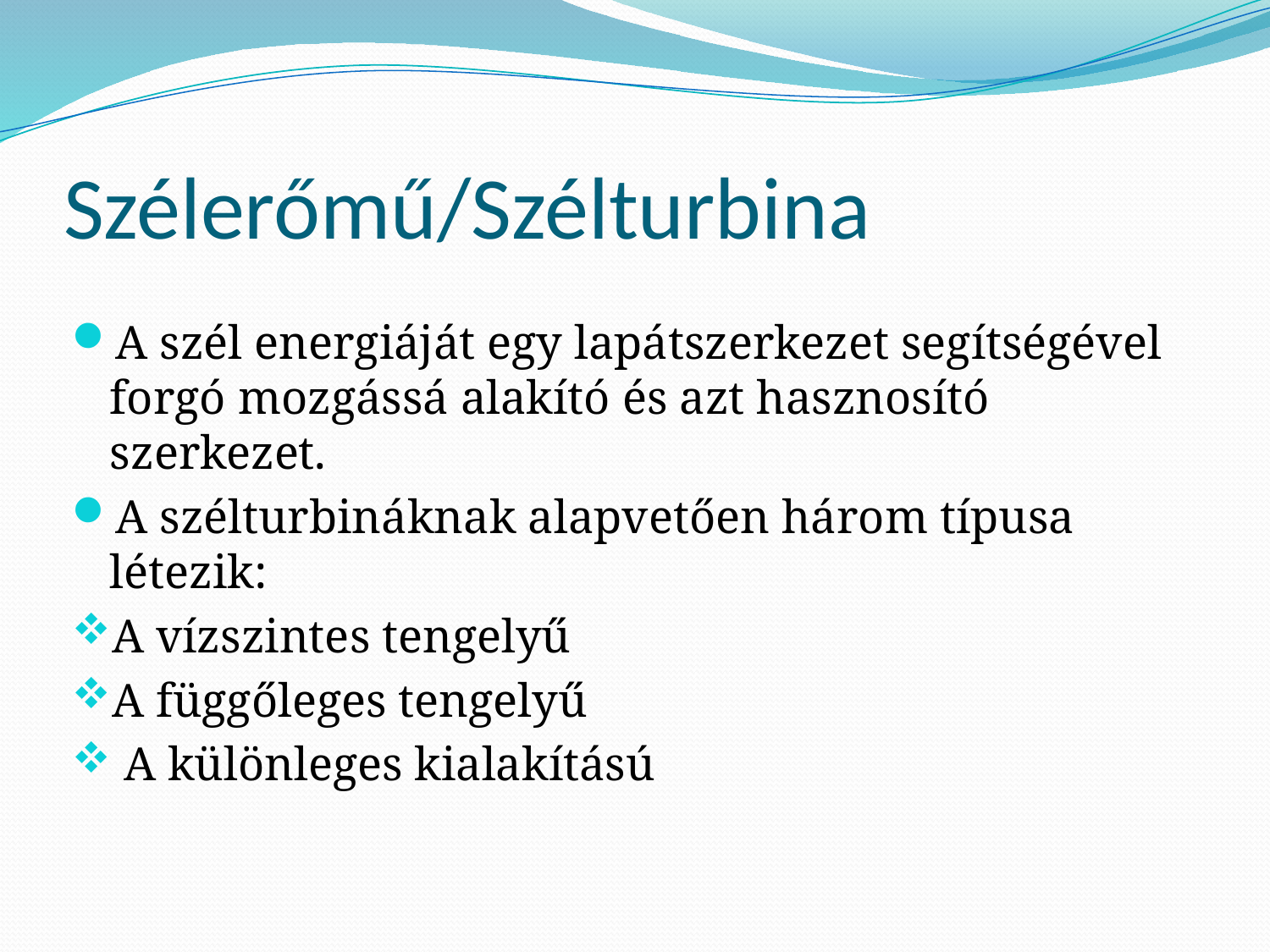

# Szélerőmű/Szélturbina
A szél energiáját egy lapátszerkezet segítségével forgó mozgássá alakító és azt hasznosító szerkezet.
A szélturbináknak alapvetően három típusa létezik:
A vízszintes tengelyű
A függőleges tengelyű
 A különleges kialakítású